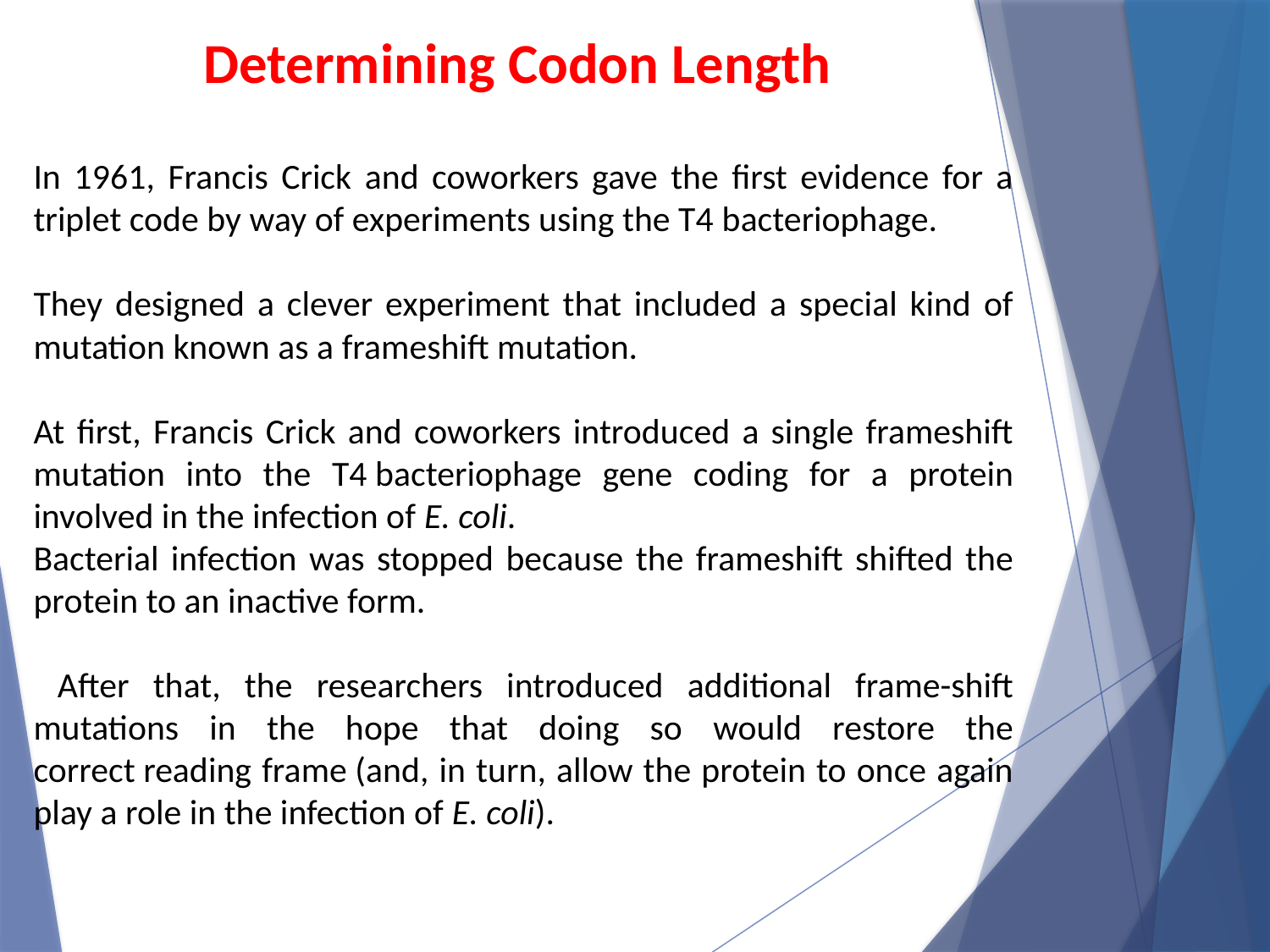

Determining Codon Length

In 1961, Francis Crick and coworkers gave the first evidence for a triplet code by way of experiments using the T4 bacteriophage.

They designed a clever experiment that included a special kind of mutation known as a frameshift mutation.

At first, Francis Crick and coworkers introduced a single frameshift mutation into the T4 bacteriophage gene coding for a protein involved in the infection of E. coli.
Bacterial infection was stopped because the frameshift shifted the protein to an inactive form.

 After that, the researchers introduced additional frame-shift mutations in the hope that doing so would restore the correct reading frame (and, in turn, allow the protein to once again play a role in the infection of E. coli).